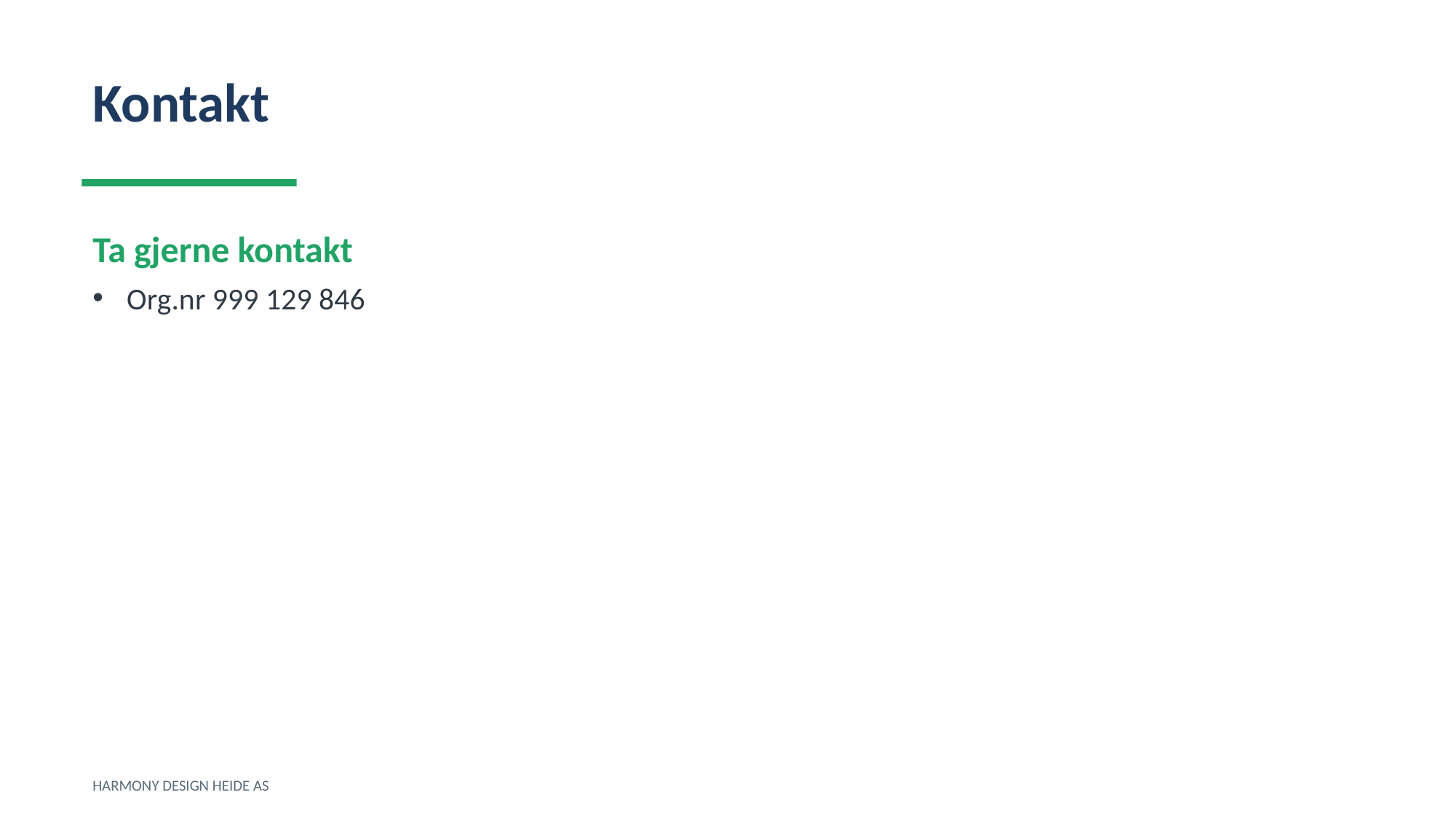

Kontakt

Ta gjerne kontakt
Org.nr 999 129 846
HARMONY DESIGN HEIDE AS